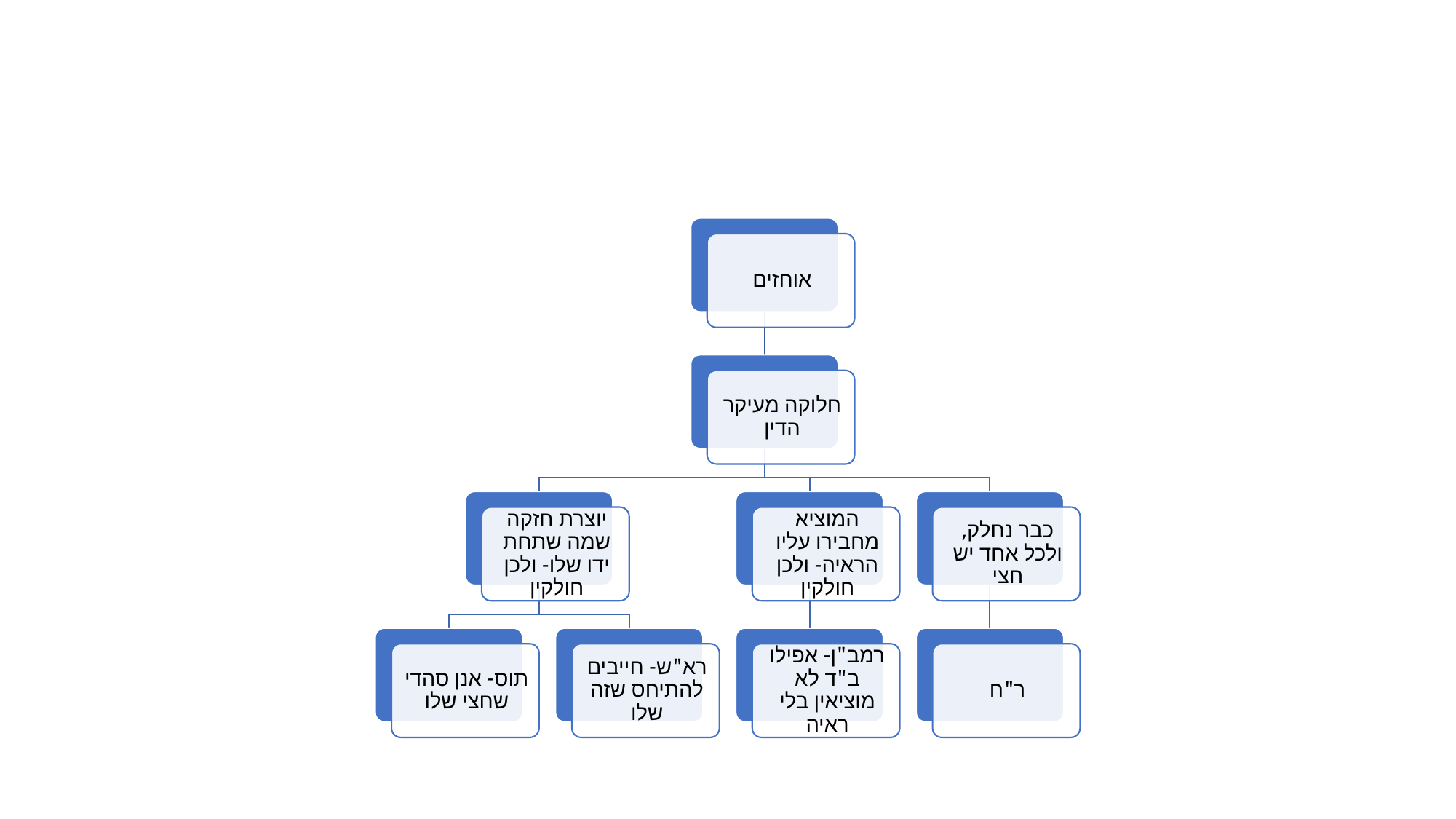

#
אוחזים
חלוקה מעיקר הדין
יוצרת חזקה שמה שתחת ידו שלו- ולכן חולקין
תוס- אנן סהדי שחצי שלו
רא"ש- חייבים להתיחס שזה שלו
המוציא מחבירו עליו הראיה- ולכן חולקין
רמב"ן- אפילו ב"ד לא מוציאין בלי ראיה
כבר נחלק, ולכל אחד יש חצי
ר"ח